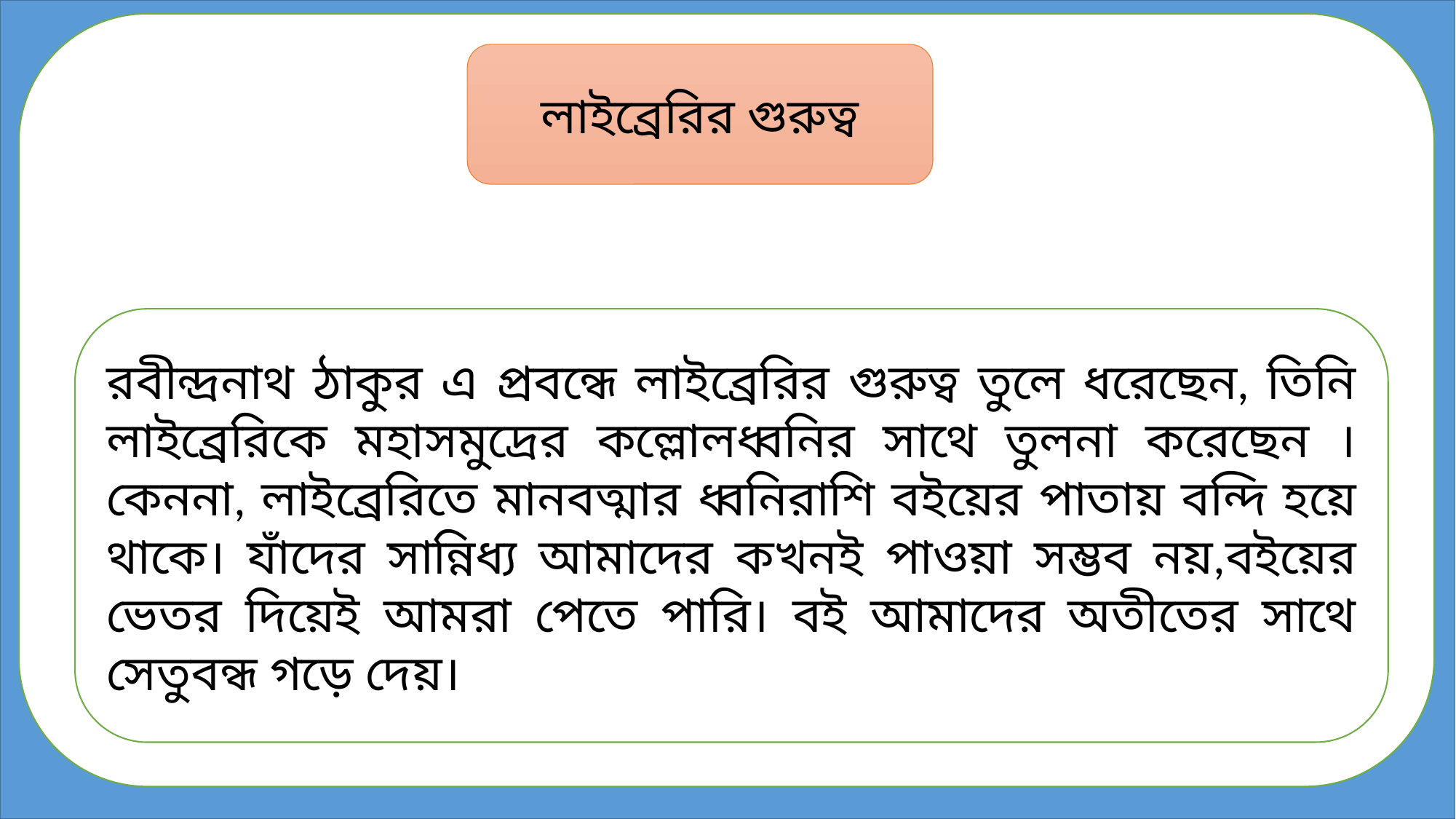

লাইব্রেরির গুরুত্ব
রবীন্দ্রনাথ ঠাকুর এ প্রবন্ধে লাইব্রেরির গুরুত্ব তুলে ধরেছেন, তিনি লাইব্রেরিকে মহাসমুদ্রের কল্লোলধ্বনির সাথে তুলনা করেছেন ।কেননা, লাইব্রেরিতে মানবত্মার ধ্বনিরাশি বইয়ের পাতায় বন্দি হয়ে থাকে। যাঁদের সান্নিধ্য আমাদের কখনই পাওয়া সম্ভব নয়,বইয়ের ভেতর দিয়েই আমরা পেতে পারি। বই আমাদের অতীতের সাথে সেতুবন্ধ গড়ে দেয়।